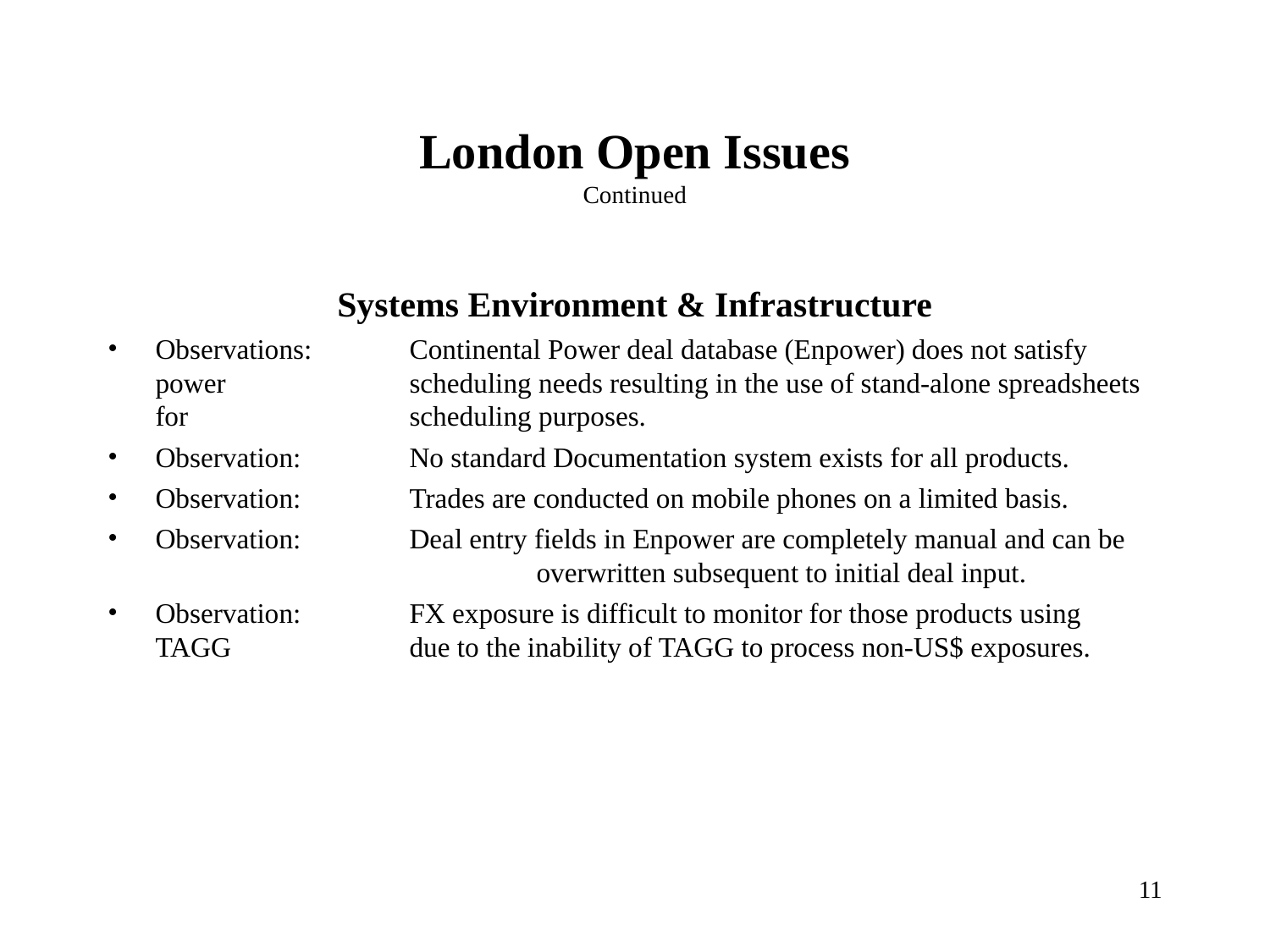

# London Open Issues Continued
Systems Environment & Infrastructure
Observations:	Continental Power deal database (Enpower) does not satisfy power 		scheduling needs resulting in the use of stand-alone spreadsheets for 		scheduling purposes.
Observation:	No standard Documentation system exists for all products.
Observation:	Trades are conducted on mobile phones on a limited basis.
Observation:	Deal entry fields in Enpower are completely manual and can be 			overwritten subsequent to initial deal input.
Observation:	FX exposure is difficult to monitor for those products using TAGG 		due to the inability of TAGG to process non-US$ exposures.
11